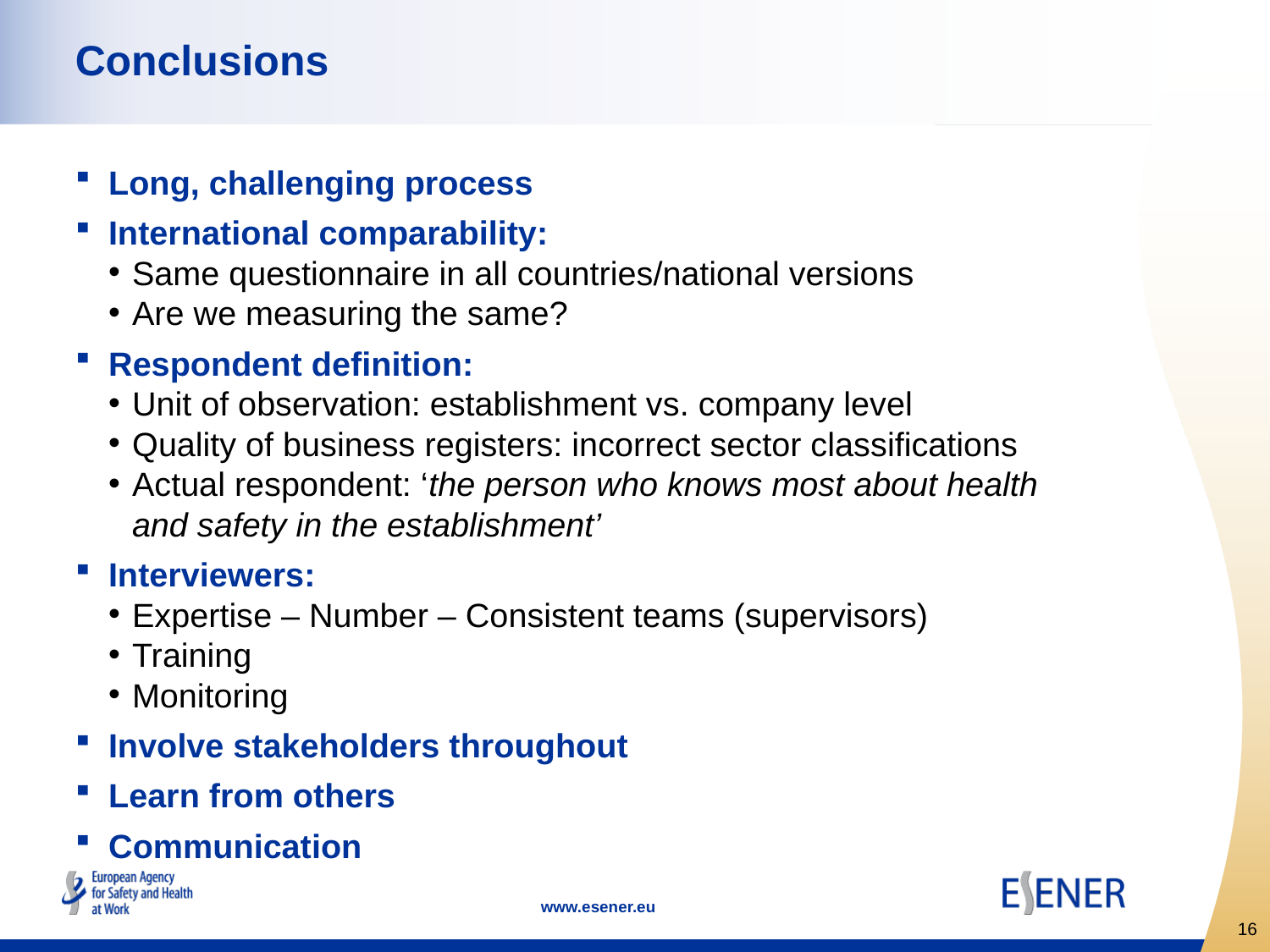

# Conclusions
Long, challenging process
International comparability:
Same questionnaire in all countries/national versions
Are we measuring the same?
Respondent definition:
Unit of observation: establishment vs. company level
Quality of business registers: incorrect sector classifications
Actual respondent: ‘the person who knows most about health and safety in the establishment’
Interviewers:
Expertise – Number – Consistent teams (supervisors)
Training
Monitoring
Involve stakeholders throughout
Learn from others
Communication